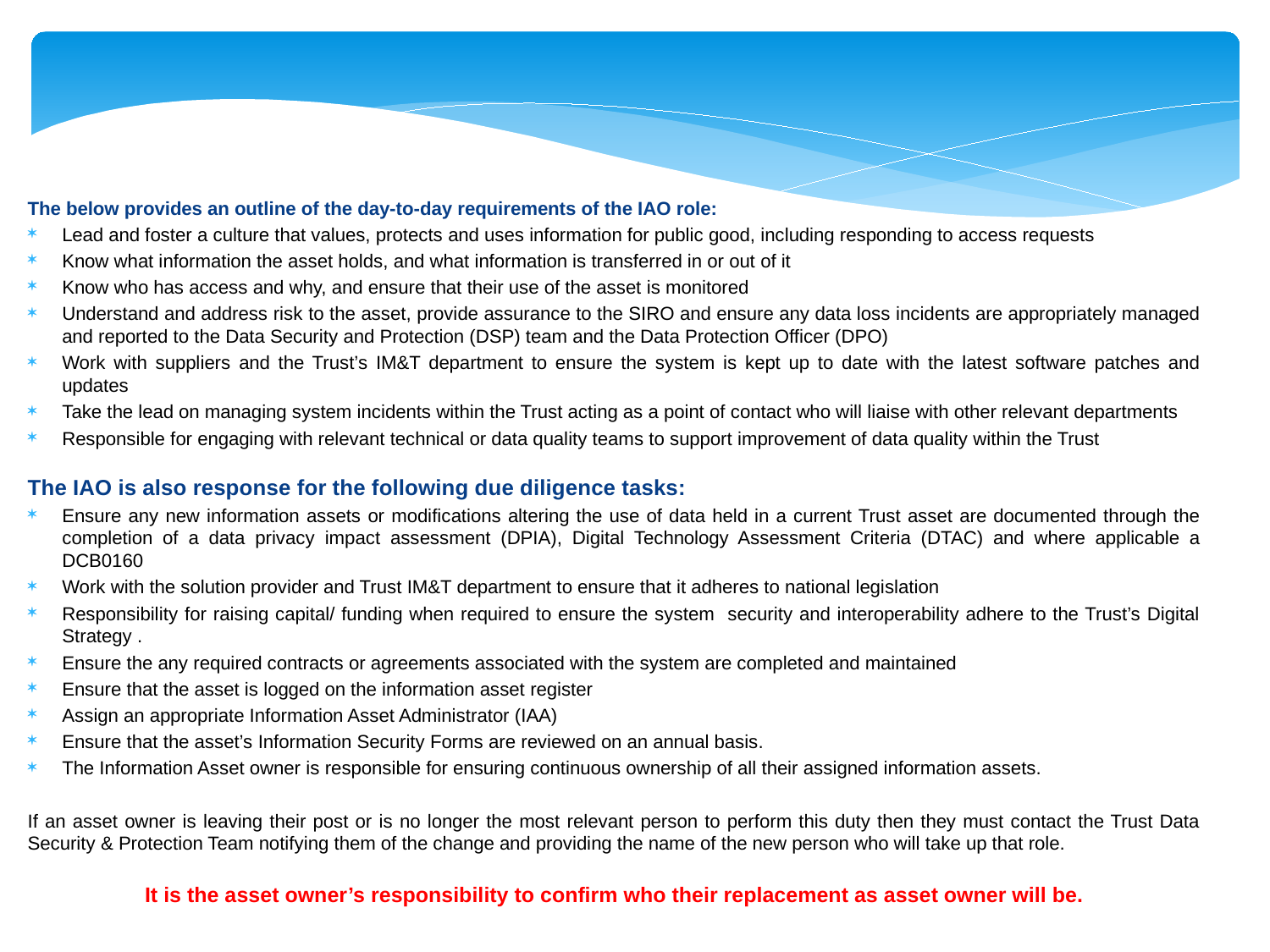

The below provides an outline of the day-to-day requirements of the IAO role:
Lead and foster a culture that values, protects and uses information for public good, including responding to access requests
Know what information the asset holds, and what information is transferred in or out of it
Know who has access and why, and ensure that their use of the asset is monitored
Understand and address risk to the asset, provide assurance to the SIRO and ensure any data loss incidents are appropriately managed and reported to the Data Security and Protection (DSP) team and the Data Protection Officer (DPO)
Work with suppliers and the Trust’s IM&T department to ensure the system is kept up to date with the latest software patches and updates
Take the lead on managing system incidents within the Trust acting as a point of contact who will liaise with other relevant departments
Responsible for engaging with relevant technical or data quality teams to support improvement of data quality within the Trust

The IAO is also response for the following due diligence tasks:
Ensure any new information assets or modifications altering the use of data held in a current Trust asset are documented through the completion of a data privacy impact assessment (DPIA), Digital Technology Assessment Criteria (DTAC) and where applicable a DCB0160
Work with the solution provider and Trust IM&T department to ensure that it adheres to national legislation
Responsibility for raising capital/ funding when required to ensure the system  security and interoperability adhere to the Trust’s Digital Strategy .
Ensure the any required contracts or agreements associated with the system are completed and maintained
Ensure that the asset is logged on the information asset register
Assign an appropriate Information Asset Administrator (IAA)
Ensure that the asset’s Information Security Forms are reviewed on an annual basis.
The Information Asset owner is responsible for ensuring continuous ownership of all their assigned information assets.

If an asset owner is leaving their post or is no longer the most relevant person to perform this duty then they must contact the Trust Data Security & Protection Team notifying them of the change and providing the name of the new person who will take up that role.

It is the asset owner’s responsibility to confirm who their replacement as asset owner will be.